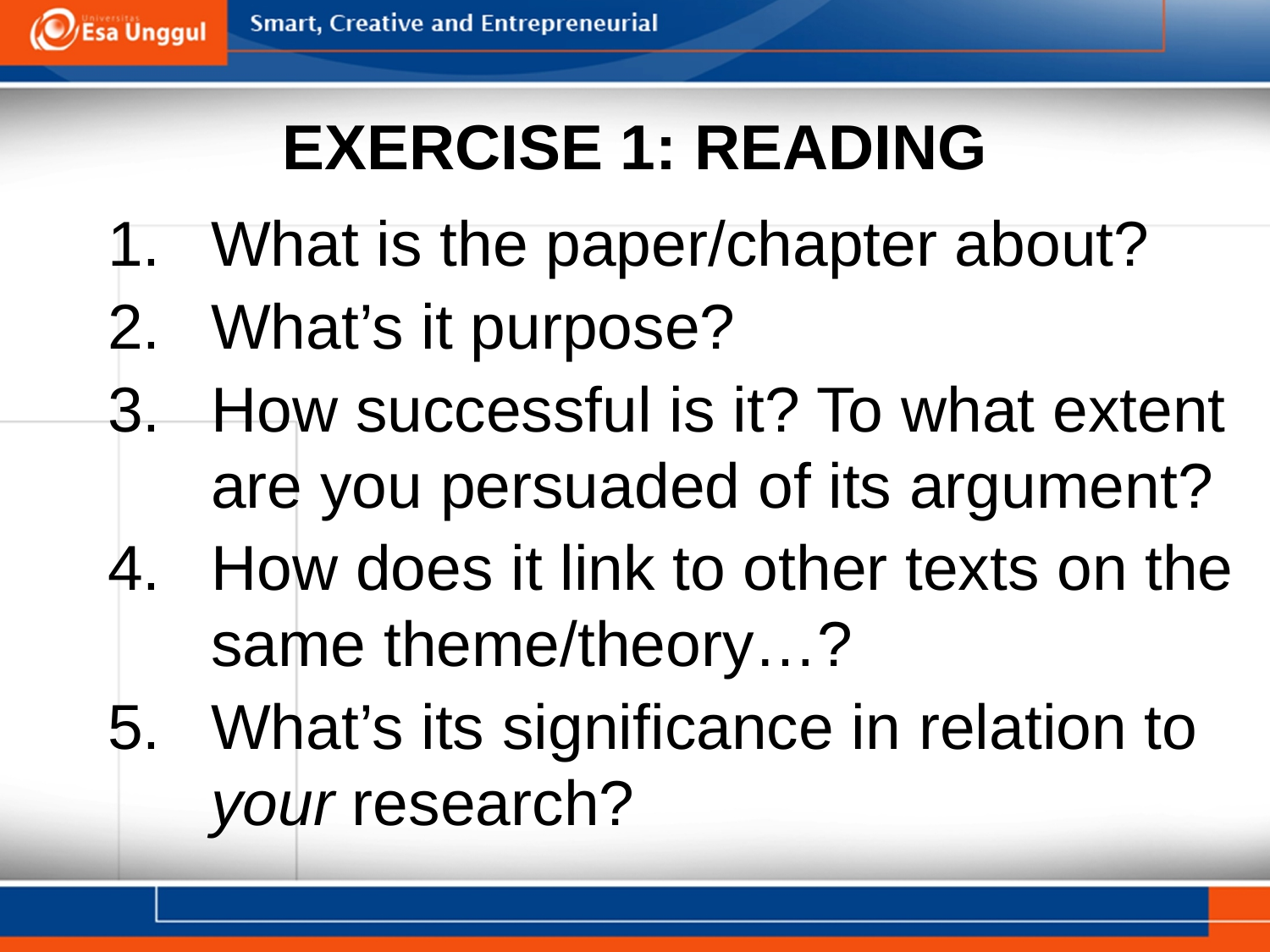

# EXERCISE 1: READING
What is the paper/chapter about?
What’s it purpose?
How successful is it? To what extent are you persuaded of its argument?
How does it link to other texts on the same theme/theory…?
What’s its significance in relation to your research?